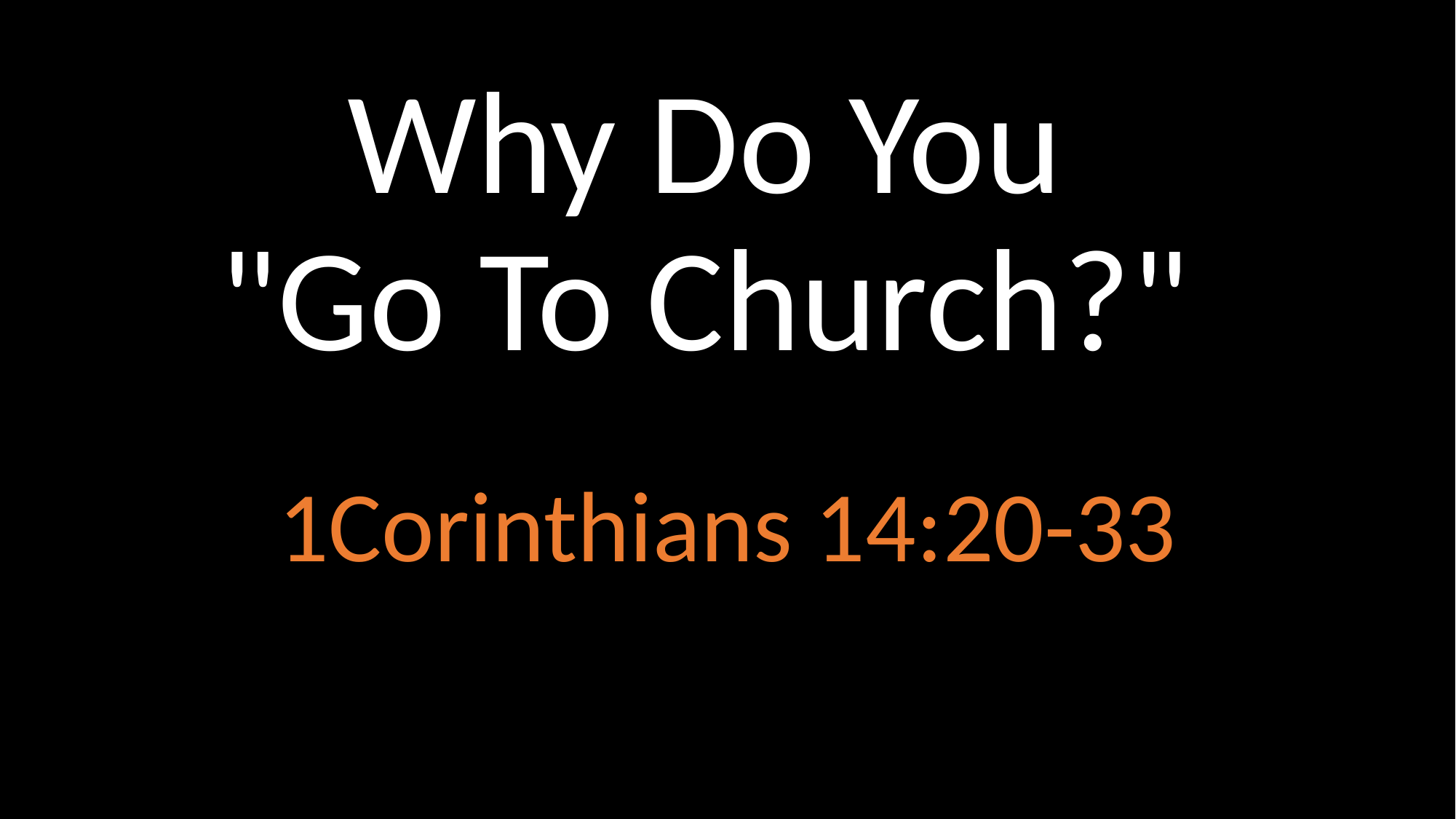

# Why Do You "Go To Church?"
1Corinthians 14:20-33